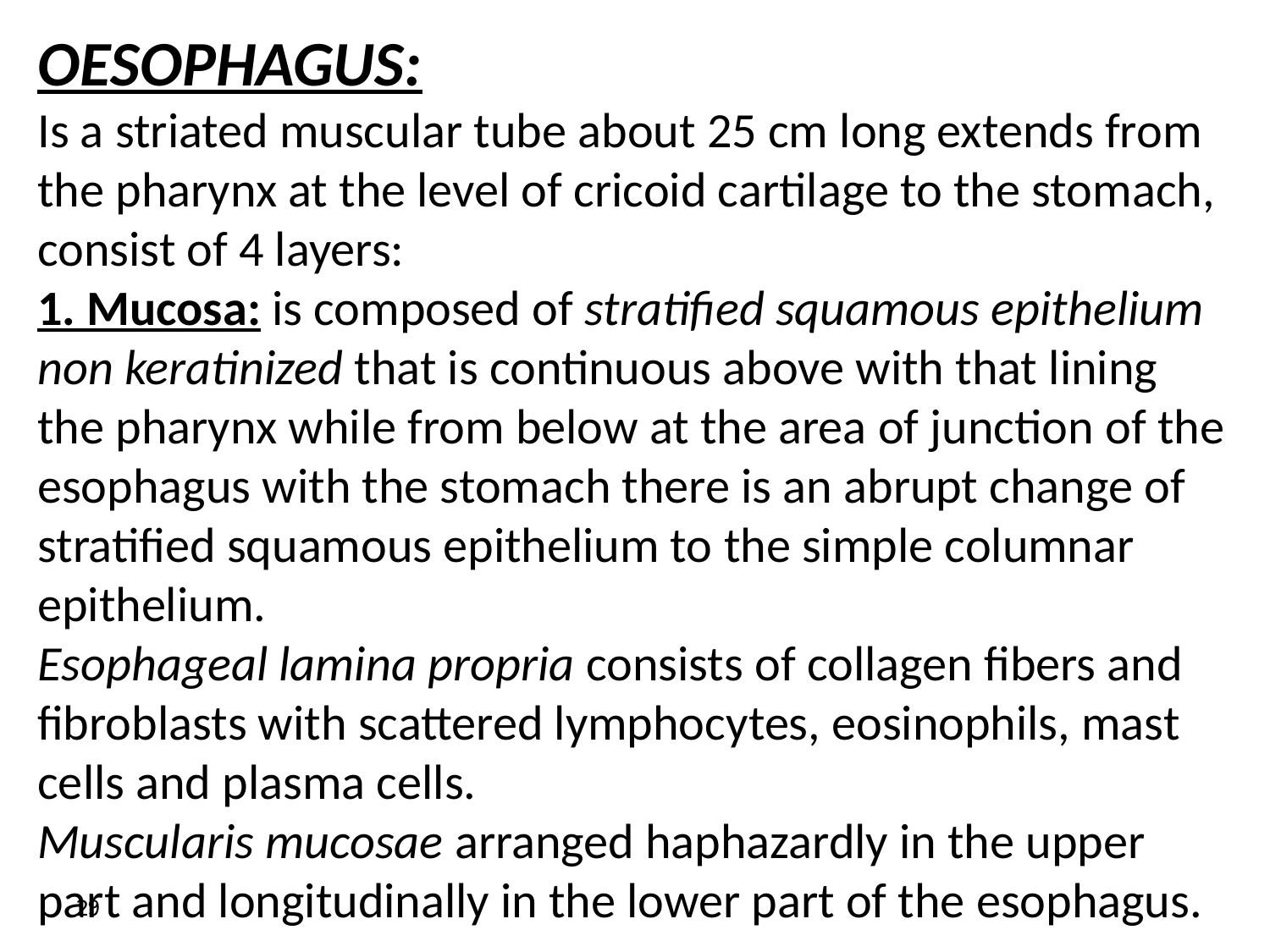

OESOPHAGUS:
Is a striated muscular tube about 25 cm long extends from the pharynx at the level of cricoid cartilage to the stomach, consist of 4 layers:
1. Mucosa: is composed of stratified squamous epithelium non keratinized that is continuous above with that lining the pharynx while from below at the area of junction of the esophagus with the stomach there is an abrupt change of stratified squamous epithelium to the simple columnar epithelium.
Esophageal lamina propria consists of collagen fibers and fibroblasts with scattered lymphocytes, eosinophils, mast cells and plasma cells.
Muscularis mucosae arranged haphazardly in the upper part and longitudinally in the lower part of the esophagus.
29